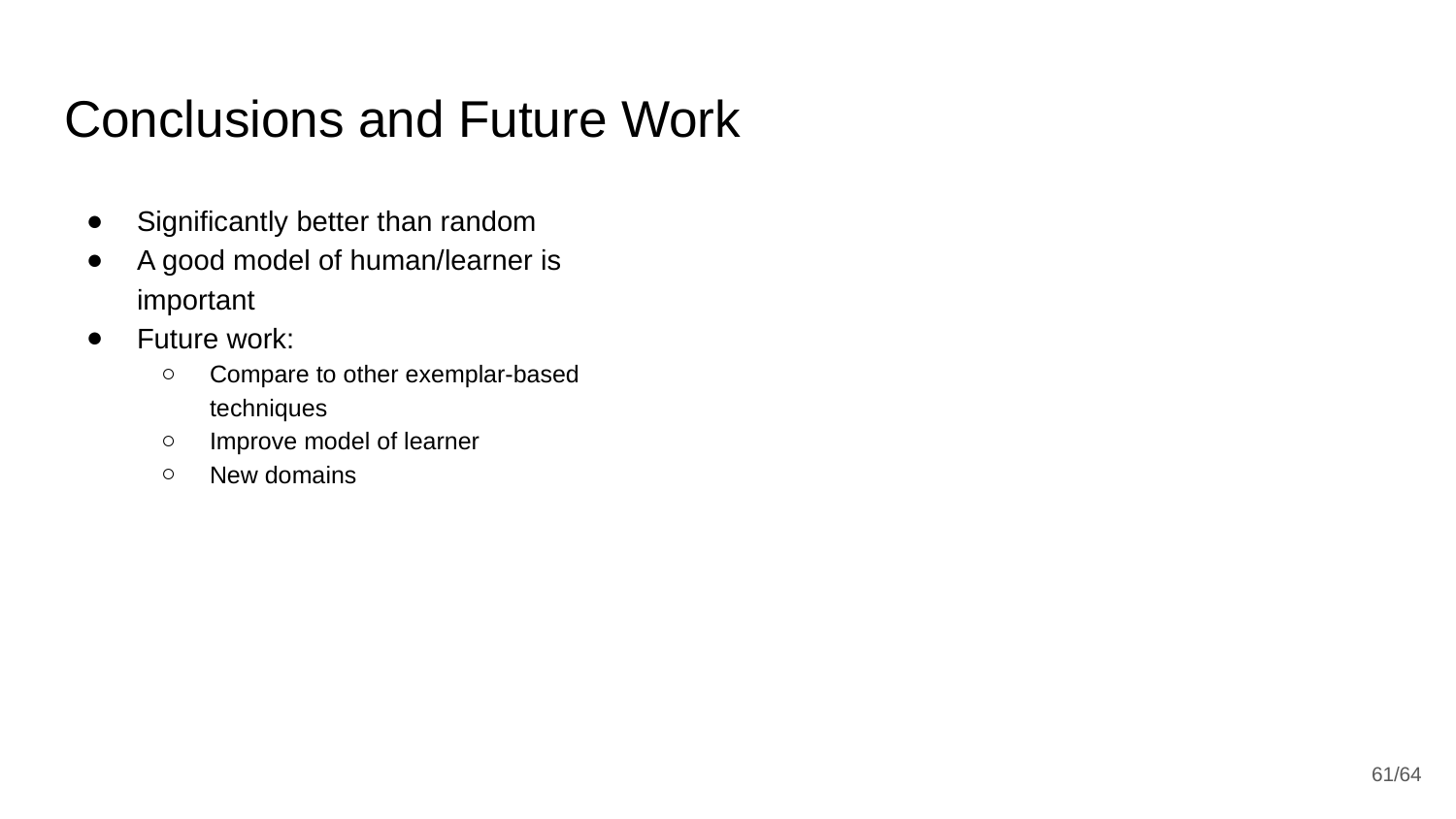

# Conclusions and Future Work

Significantly better than random
A good model of human/learner is important
Future work:
Compare to other exemplar-based techniques
Improve model of learner
New domains

61/64